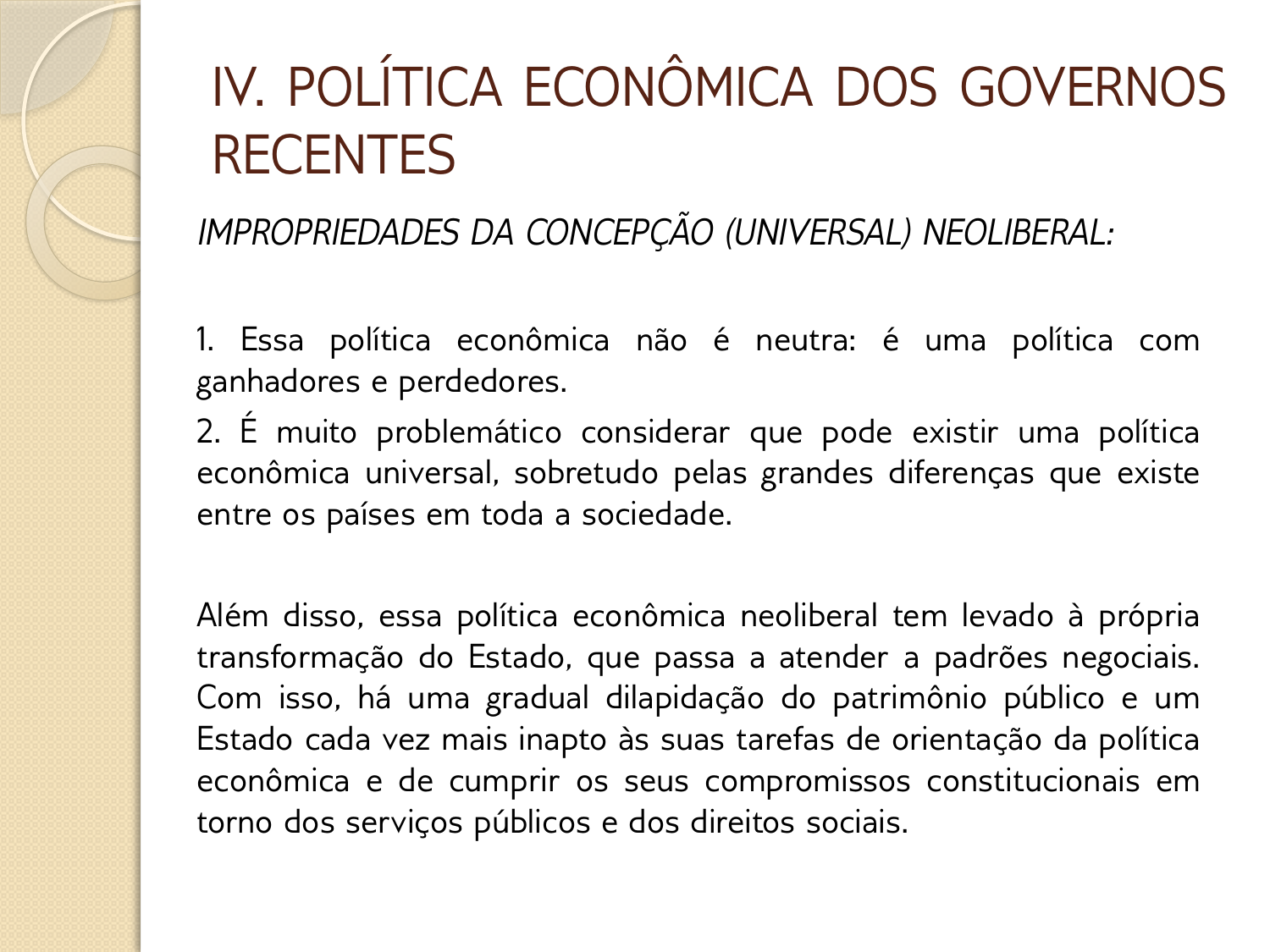

# IV. POLÍTICA ECONÔMICA DOS GOVERNOS RECENTES
IMPROPRIEDADES DA CONCEPÇÃO (UNIVERSAL) NEOLIBERAL:

1. Essa política econômica não é neutra: é uma política com ganhadores e perdedores.
2. É muito problemático considerar que pode existir uma política econômica universal, sobretudo pelas grandes diferenças que existe entre os países em toda a sociedade.

Além disso, essa política econômica neoliberal tem levado à própria transformação do Estado, que passa a atender a padrões negociais. Com isso, há uma gradual dilapidação do patrimônio público e um Estado cada vez mais inapto às suas tarefas de orientação da política econômica e de cumprir os seus compromissos constitucionais em torno dos serviços públicos e dos direitos sociais.